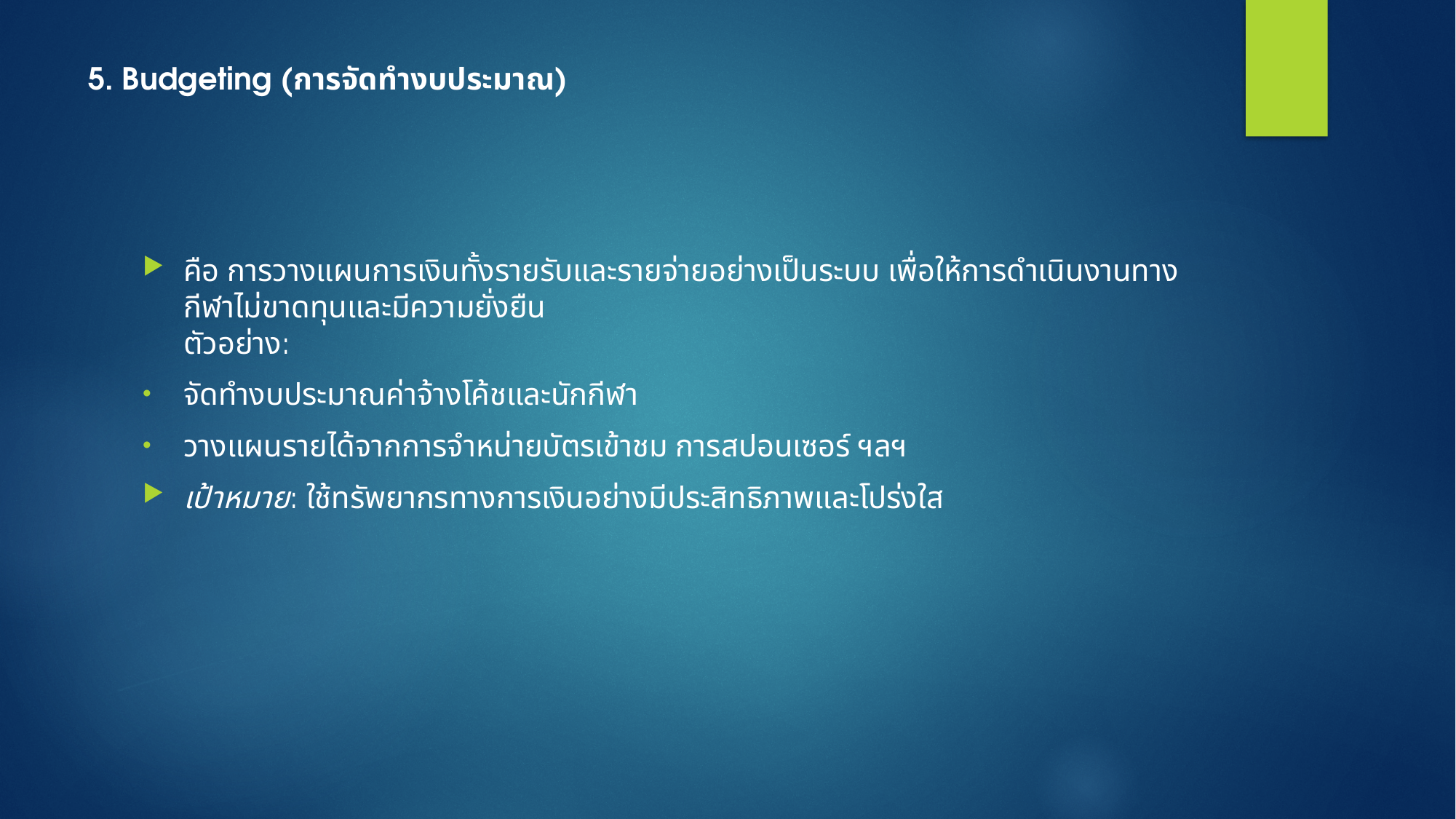

# 5. Budgeting (การจัดทำงบประมาณ)
คือ การวางแผนการเงินทั้งรายรับและรายจ่ายอย่างเป็นระบบ เพื่อให้การดำเนินงานทางกีฬาไม่ขาดทุนและมีความยั่งยืน
ตัวอย่าง:
จัดทำงบประมาณค่าจ้างโค้ชและนักกีฬา
วางแผนรายได้จากการจำหน่ายบัตรเข้าชม การสปอนเซอร์ ฯลฯ
เป้าหมาย: ใช้ทรัพยากรทางการเงินอย่างมีประสิทธิภาพและโปร่งใส